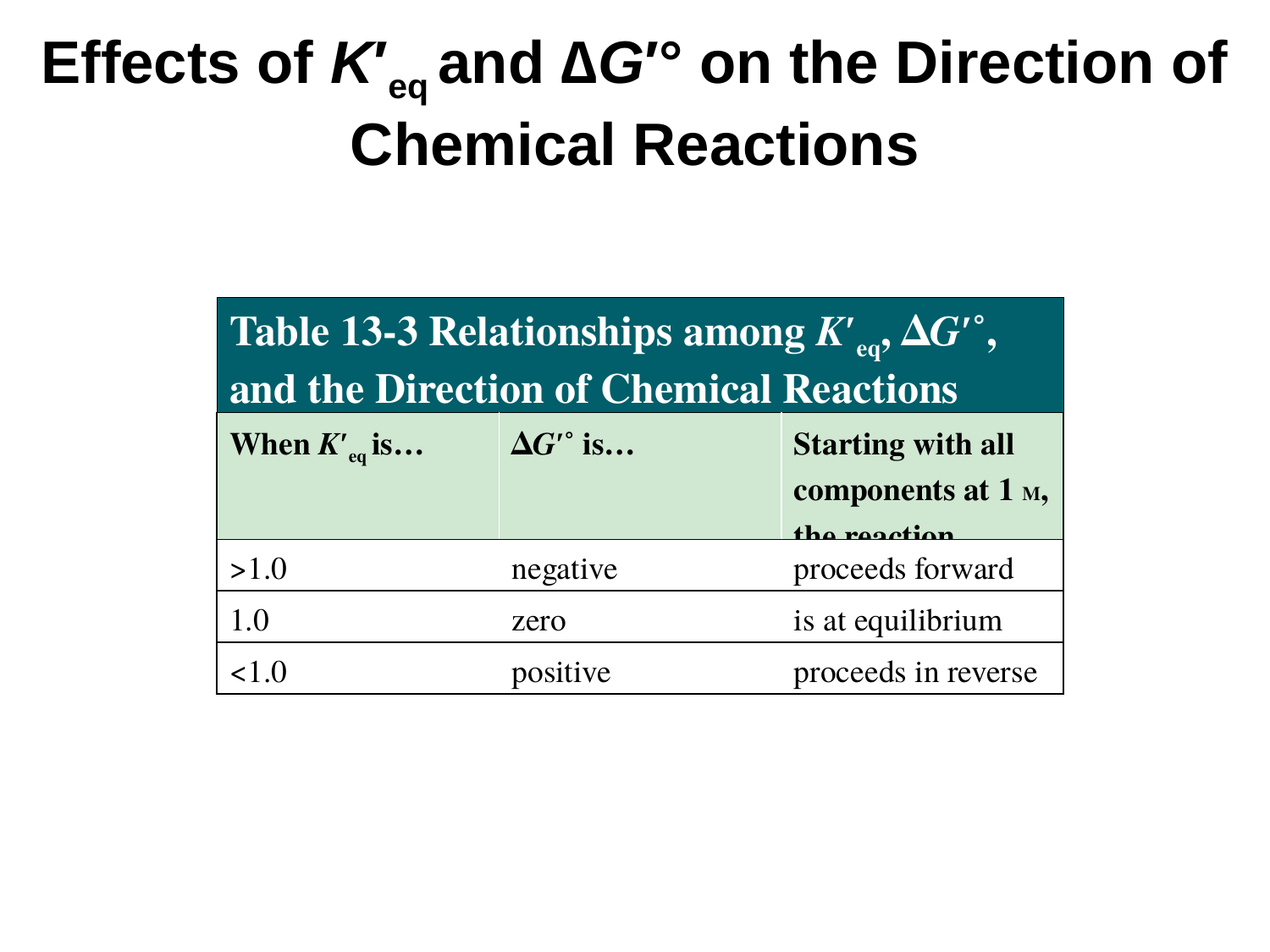

# Effects of K′eq and ∆G′° on the Direction of Chemical Reactions
Table 13-3 Relationships among K′eq, ΔG′˚, and the Direction of Chemical Reactions
| When K′eq is… | ΔG′˚ is… | Starting with all components at 1 M, the reaction… |
| --- | --- | --- |
| >1.0 | negative | proceeds forward |
| 1.0 | zero | is at equilibrium |
| <1.0 | positive | proceeds in reverse |